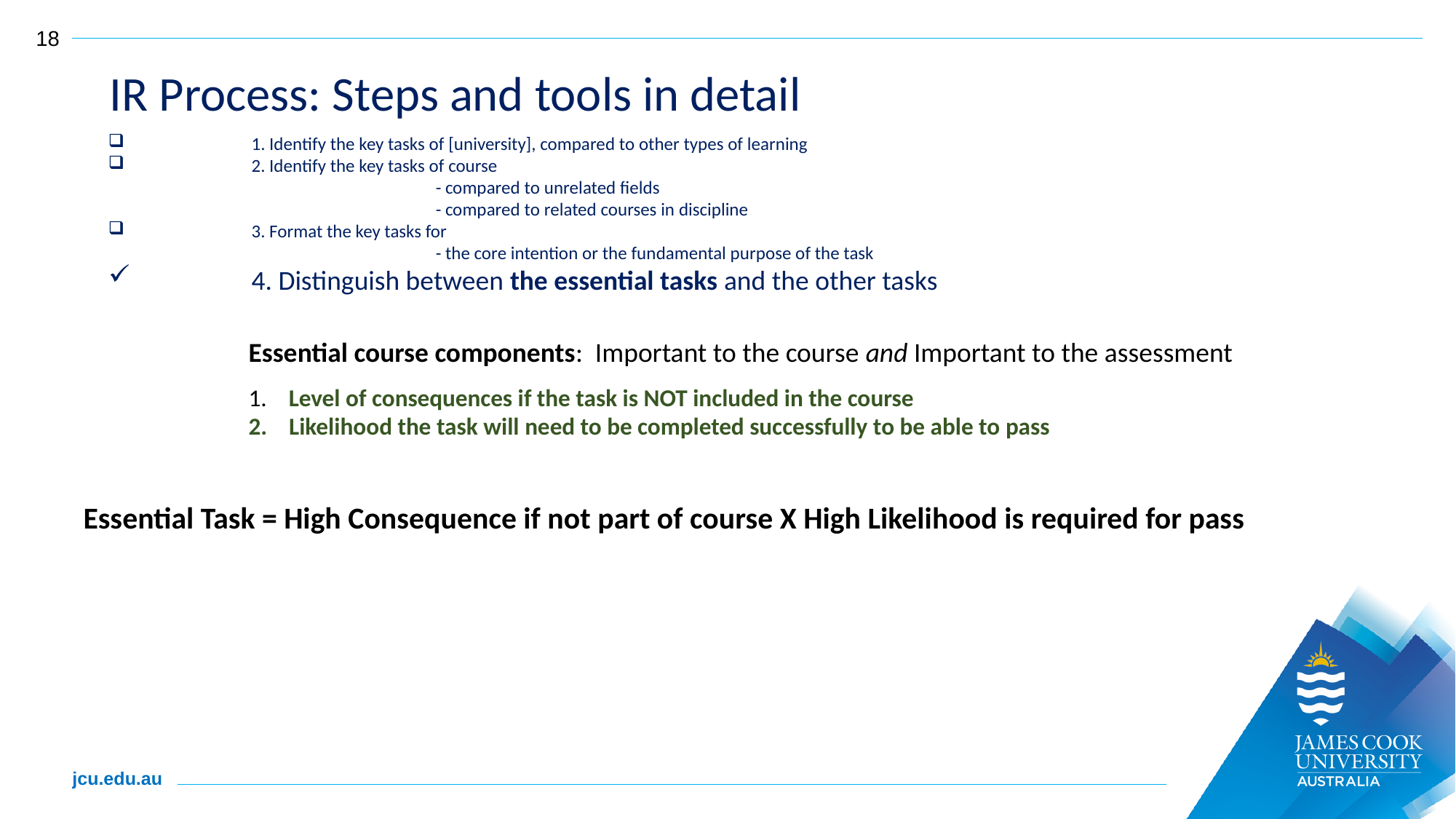

| TASK LIKELIHOOD | Descriptions |
| --- | --- |
| Almost Certain | The task will almost certainly be assessed and will need to be successfully performed to be able to pass overall (assessed directly in one or more subjects and pass very unlikely without completion). |
| Probable | The task will probably be assessed and need to be successfully attained to be able to pass overall (assessed directly in one or more subjects and pass difficult without completion). |
| Possible | The task could be assessed in the course (assessed for less than 25% of the cohort) and will contribute to significantly to ability to pass. |
| Unlikely | The task is unlikely to be assessed (assessed for less than 10% of the cohort) and will not be necessary to pass. |
| Rare | The task is not assessed or assessment is engaged in by less than 5% of the cohort and will not be necessary to pass.. |
IR Process: Steps and tools in detail
	1. Identify the key tasks of [university], compared to other types of learning
	2. Identify the key tasks of course
			- compared to unrelated fields
			- compared to related courses in discipline
	3. Format the key tasks for
		- the core intention or the fundamental purpose of the task
	4. Distinguish between the essential tasks and the other tasks
Essential course components:  Important to the course and Important to the assessment

1.    Level of consequences if the task is NOT included in the course
2.    Likelihood the task will need to be completed successfully to be able to pass

Essential Task = High Consequence if not part of course X High Likelihood is required for pass